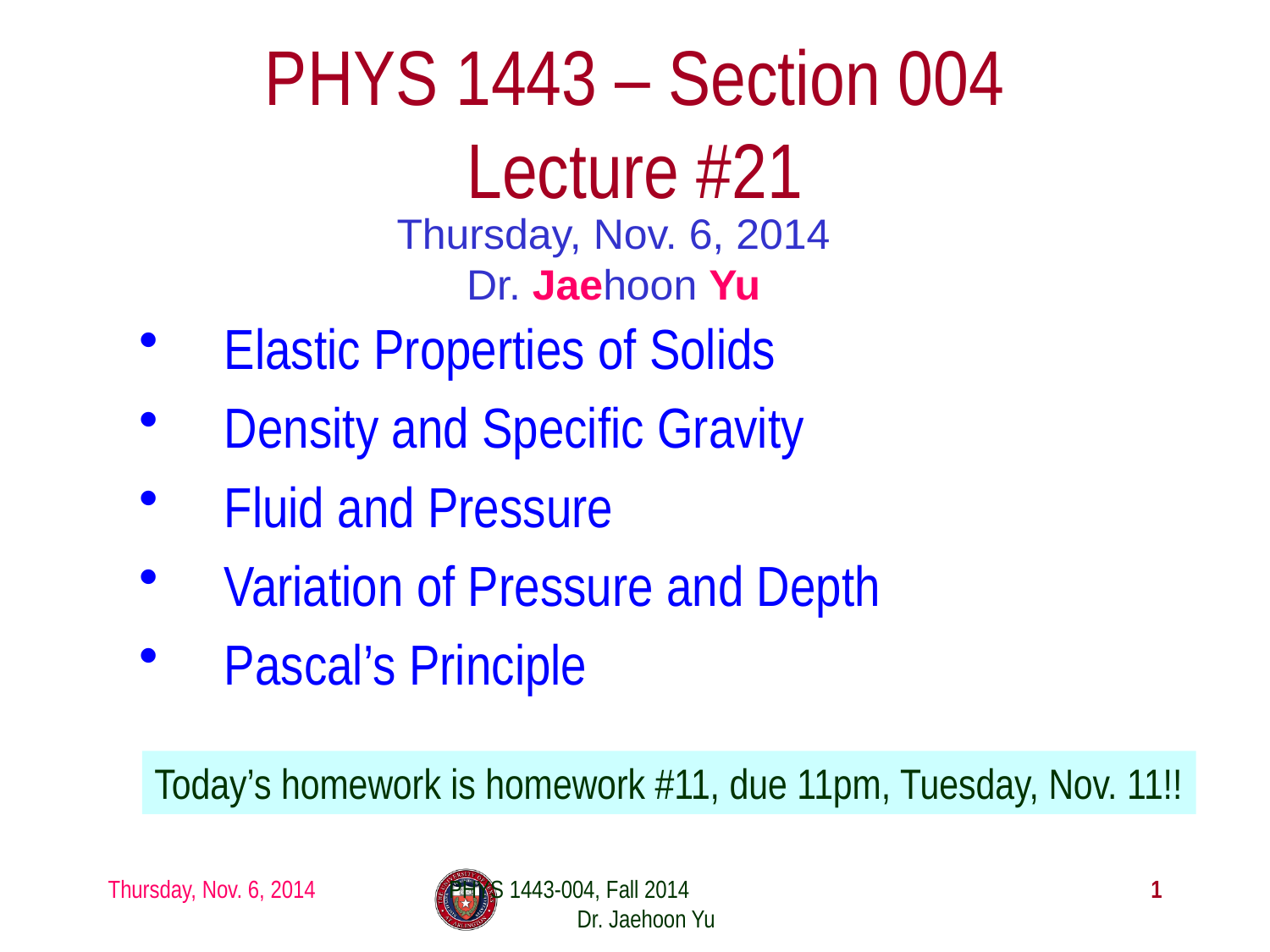

# PHYS 1443 – Section 004 Lecture #21
Thursday, Nov. 6, 2014
Dr. Jaehoon Yu
Elastic Properties of Solids
Density and Specific Gravity
Fluid and Pressure
Variation of Pressure and Depth
Pascal’s Principle

Today’s homework is homework #11, due 11pm, Tuesday, Nov. 11!!
Thursday, Nov. 6, 2014
PHYS 1443-004, Fall 2014                            Dr. Jaehoon Yu
1